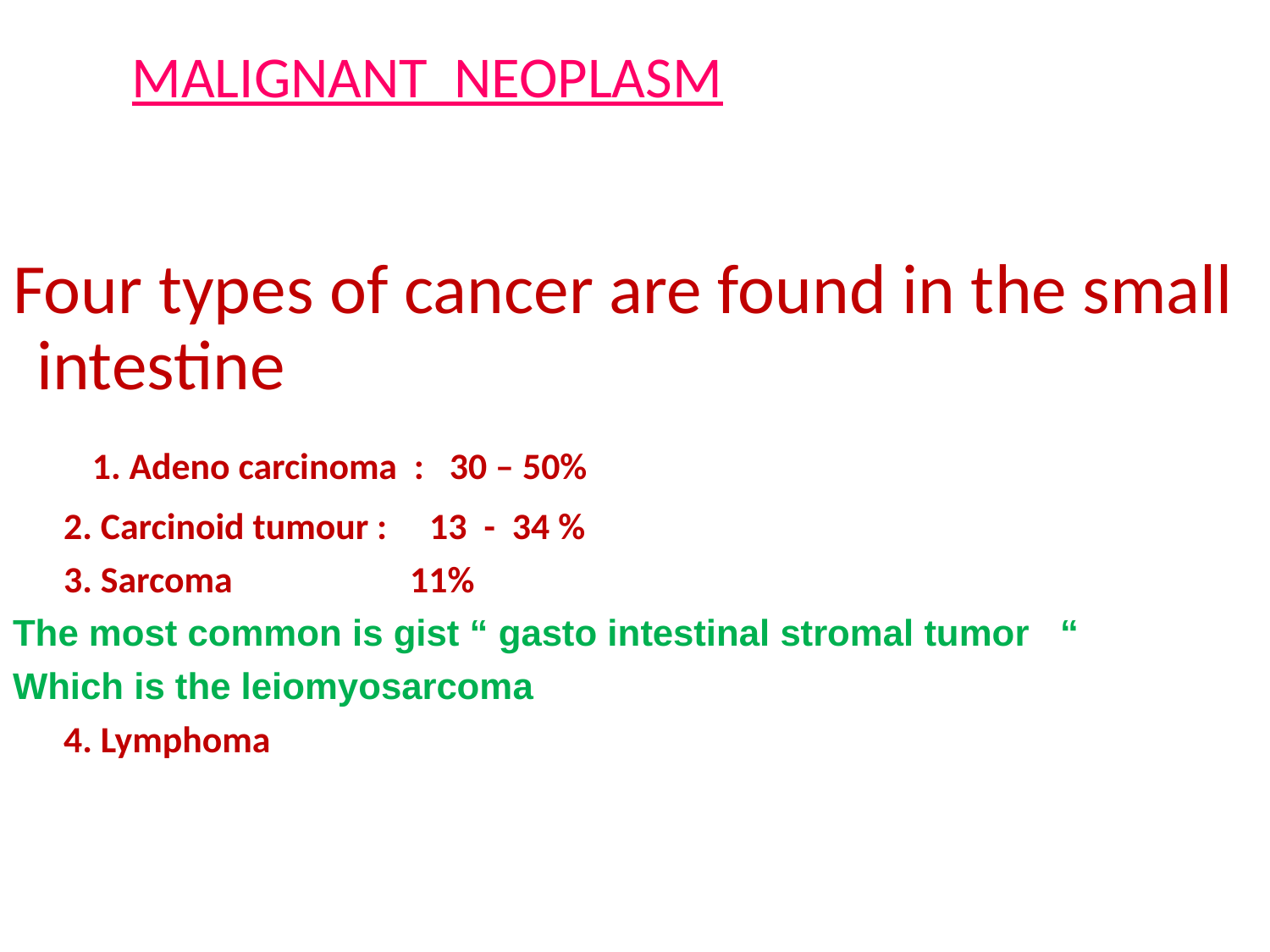

# MALIGNANT  NEOPLASM

Four types of cancer are found in the small intestine
     1. Adeno carcinoma  :   30 – 50%
      2. Carcinoid tumour :     13  -  34 %
      3. Sarcoma                     11%
The most common is gist “ gasto intestinal stromal tumor   “
Which is the leiomyosarcoma
      4. Lymphoma